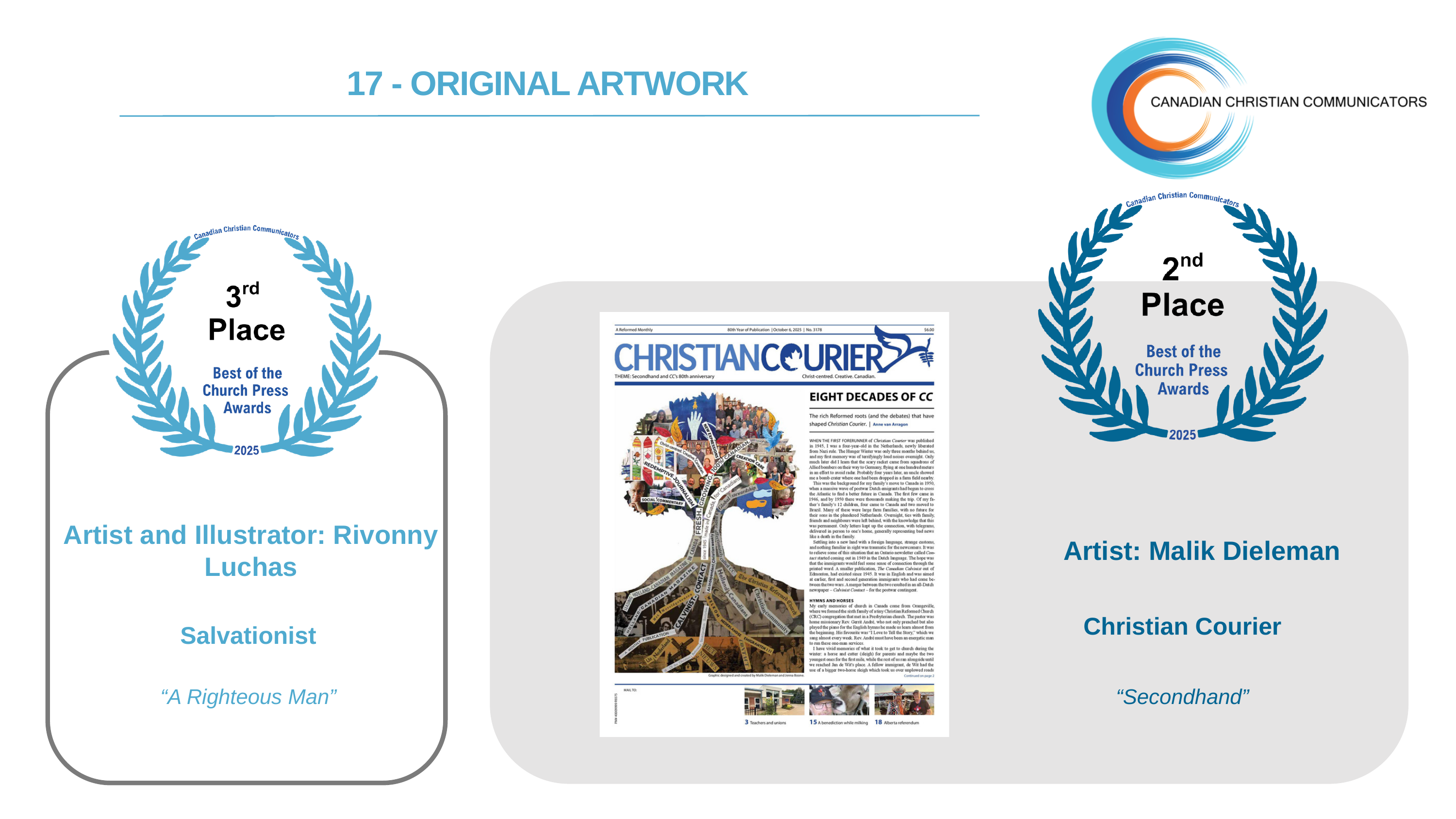

17 - ORIGINAL ARTWORK

Artist and Illustrator: Rivonny Luchas
Artist: Malik Dieleman
Christian Courier
Salvationist

“A Righteous Man”
“Secondhand”